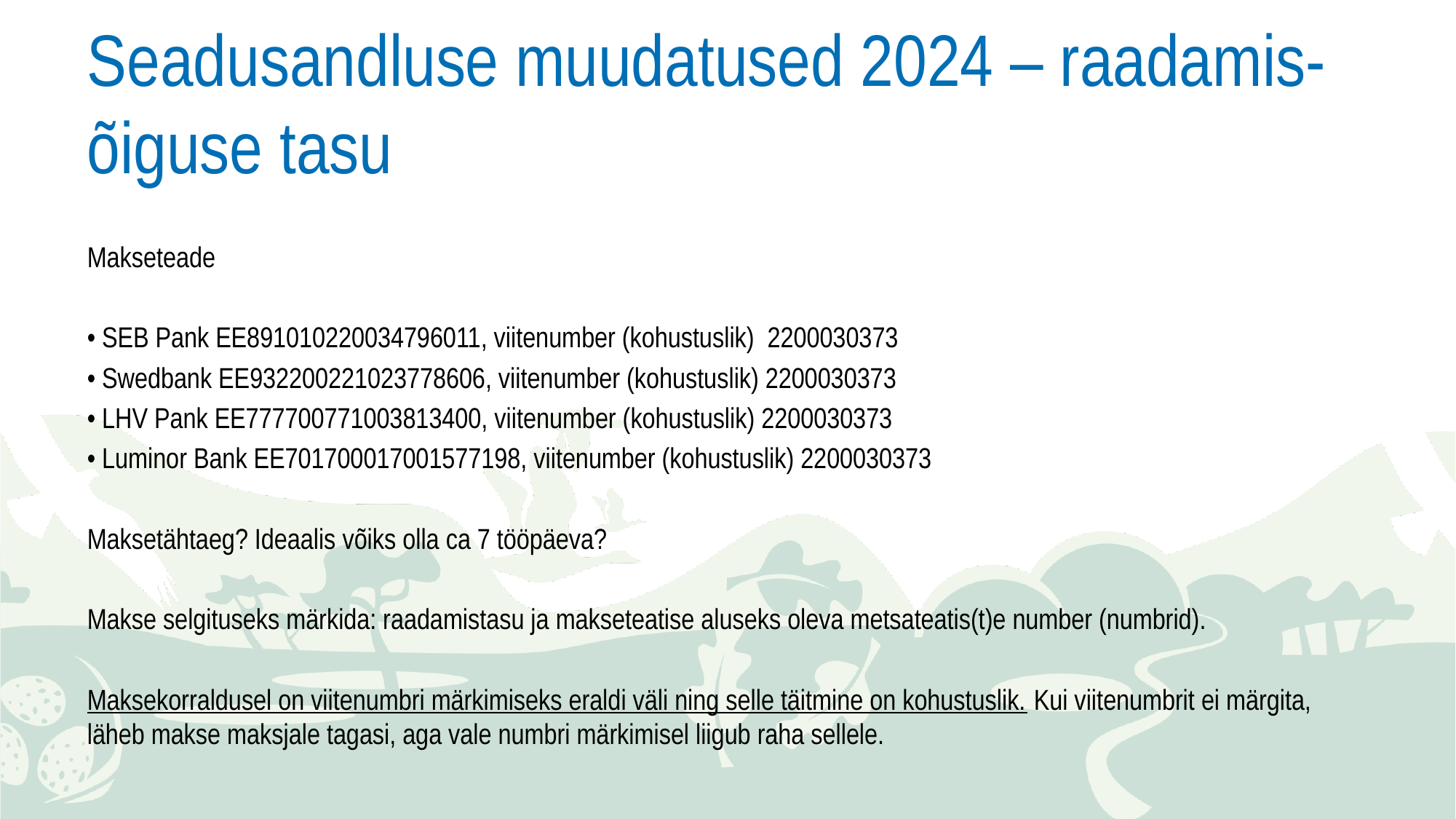

# Seadusandluse muudatused 2024 – raadamis-õiguse tasu

Makseteade

• SEB Pank EE891010220034796011, viitenumber (kohustuslik)  2200030373
• Swedbank EE932200221023778606, viitenumber (kohustuslik) 2200030373
• LHV Pank EE777700771003813400, viitenumber (kohustuslik) 2200030373
• Luminor Bank EE701700017001577198, viitenumber (kohustuslik) 2200030373

Maksetähtaeg? Ideaalis võiks olla ca 7 tööpäeva?

Makse selgituseks märkida: raadamistasu ja makseteatise aluseks oleva metsateatis(t)e number (numbrid).

Maksekorraldusel on viitenumbri märkimiseks eraldi väli ning selle täitmine on kohustuslik. Kui viitenumbrit ei märgita, läheb makse maksjale tagasi, aga vale numbri märkimisel liigub raha sellele.